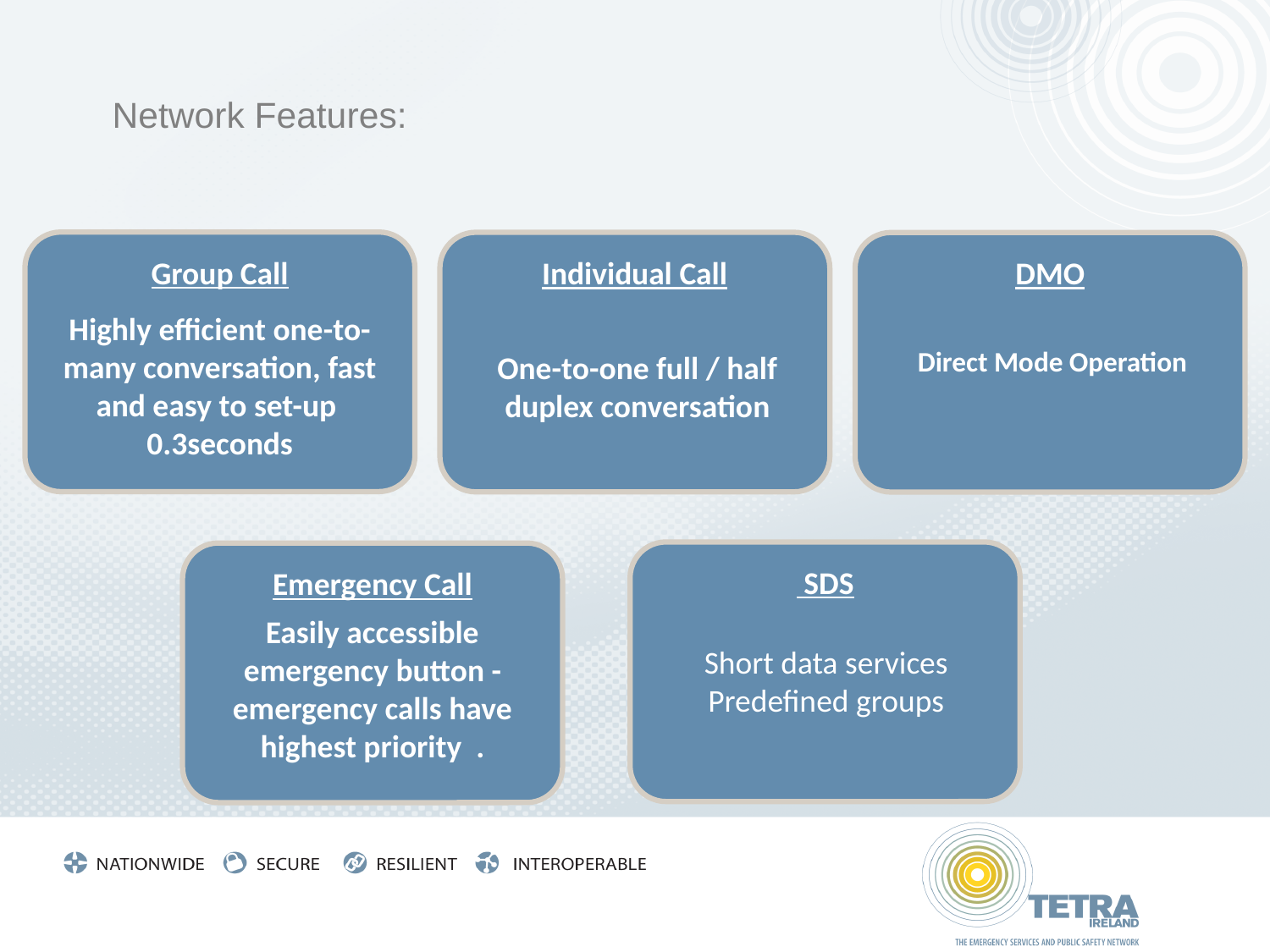

Network Features:

Group Call
Highly efficient one-to-many conversation, fast and easy to set-up  0.3seconds

Individual Call
One-to-one full / half duplex conversation

DMO
Direct Mode Operation

 SDS

Emergency Call
Easily accessible emergency button - emergency calls have highest priority  .
Short data services
Predefined groups